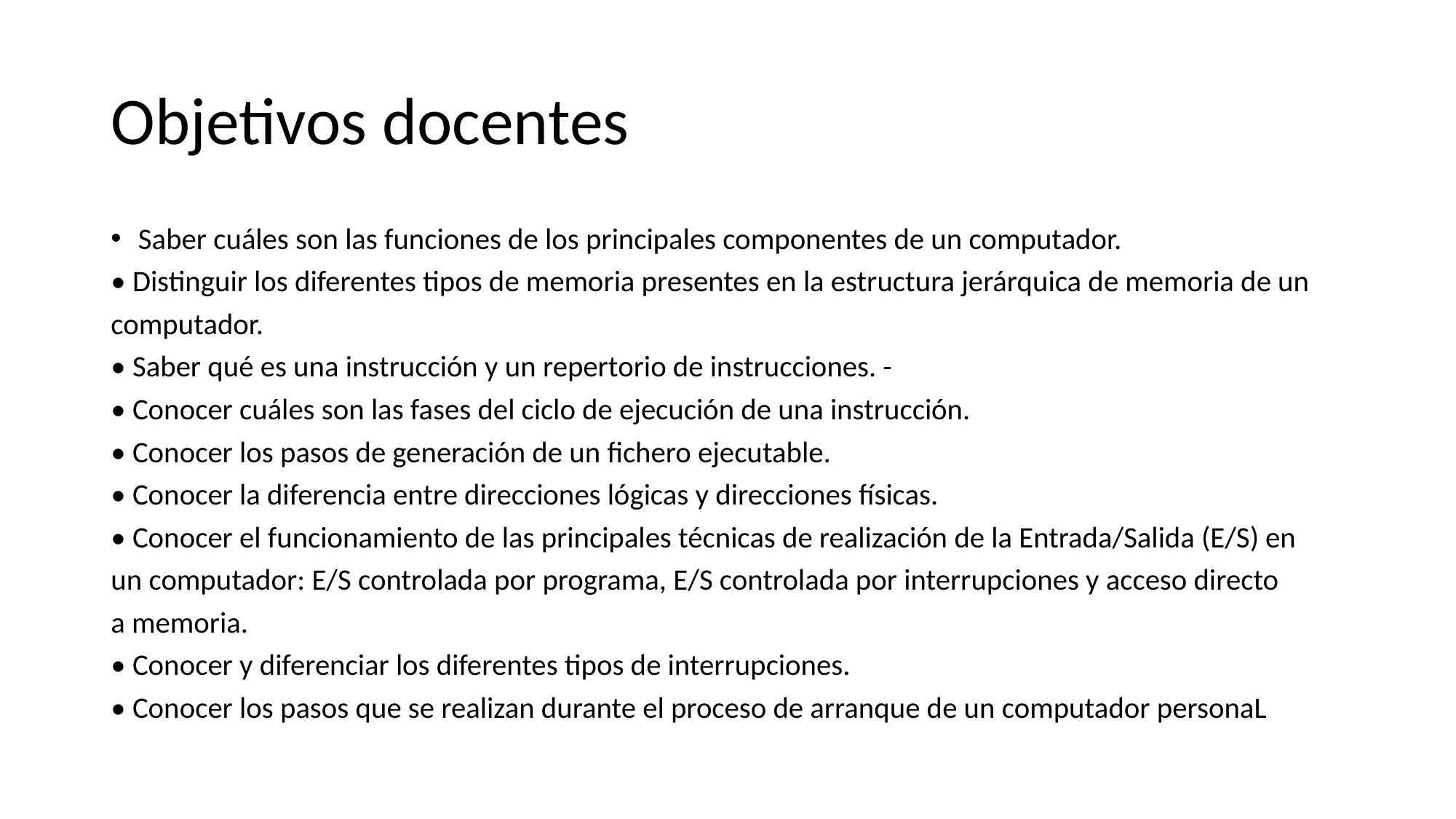

# Objetivos docentes
Saber cuáles son las funciones de los principales componentes de un computador.
• Distinguir los diferentes tipos de memoria presentes en la estructura jerárquica de memoria de un
computador.
• Saber qué es una instrucción y un repertorio de instrucciones. -
• Conocer cuáles son las fases del ciclo de ejecución de una instrucción.
• Conocer los pasos de generación de un fichero ejecutable.
• Conocer la diferencia entre direcciones lógicas y direcciones físicas.
• Conocer el funcionamiento de las principales técnicas de realización de la Entrada/Salida (E/S) en
un computador: E/S controlada por programa, E/S controlada por interrupciones y acceso directo
a memoria.
• Conocer y diferenciar los diferentes tipos de interrupciones.
• Conocer los pasos que se realizan durante el proceso de arranque de un computador personaL